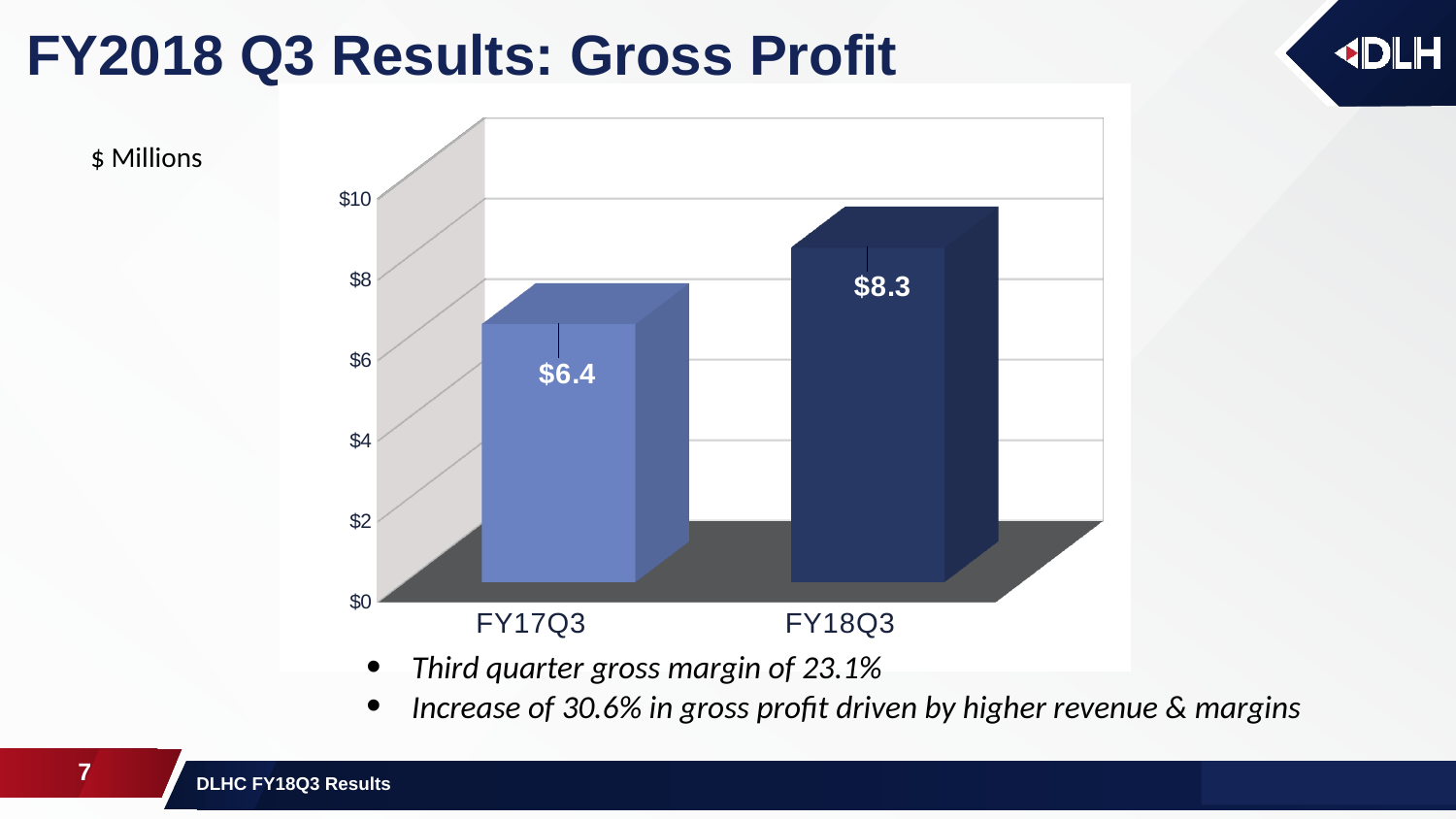

# FY2018 Q3 Results: Gross Profit

[unsupported chart]

$ Millions
Third quarter gross margin of 23.1%
Increase of 30.6% in gross profit driven by higher revenue & margins
7